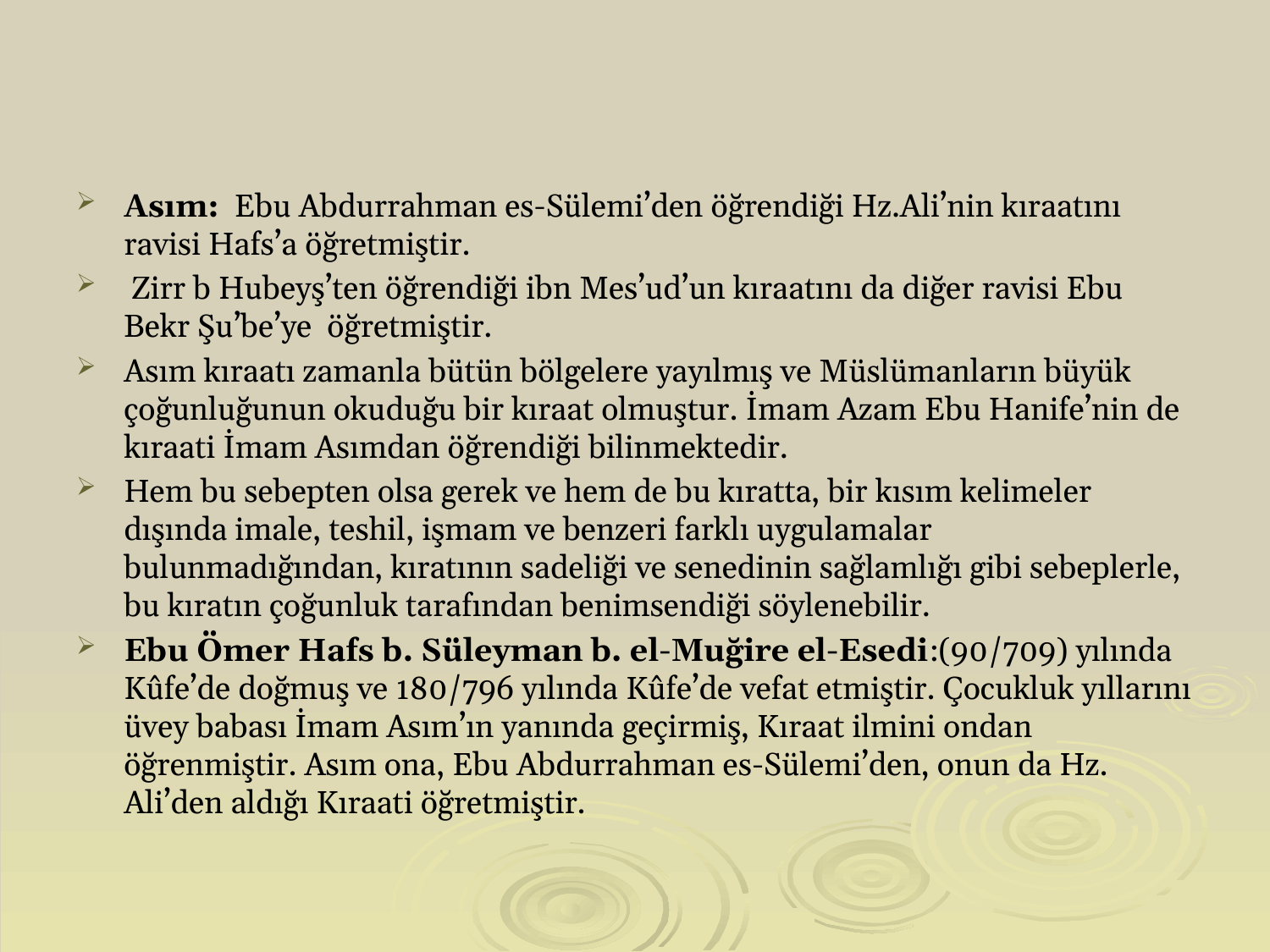

#
Asım:  Ebu Abdurrahman es-Sülemi’den öğrendiği Hz.Ali’nin kıraatını ravisi Hafs’a öğretmiştir.
 Zirr b Hubeyş’ten öğrendiği ibn Mes’ud’un kıraatını da diğer ravisi Ebu Bekr Şu’be’ye  öğretmiştir.
Asım kıraatı zamanla bütün bölgelere yayılmış ve Müslümanların büyük çoğunluğunun okuduğu bir kıraat olmuştur. İmam Azam Ebu Hanife’nin de kıraati İmam Asımdan öğrendiği bilinmektedir.
Hem bu sebepten olsa gerek ve hem de bu kıratta, bir kısım kelimeler dışında imale, teshil, işmam ve benzeri farklı uygulamalar bulunmadığından, kıratının sadeliği ve senedinin sağlamlığı gibi sebeplerle, bu kıratın çoğunluk tarafından benimsendiği söylenebilir.
Ebu Ömer Hafs b. Süleyman b. el-Muğire el-Esedi:(90/709) yılında Kûfe’de doğmuş ve 180/796 yılında Kûfe’de vefat etmiştir. Çocukluk yıllarını üvey babası İmam Asım’ın yanında geçirmiş, Kıraat ilmini ondan öğrenmiştir. Asım ona, Ebu Abdurrahman es-Sülemi’den, onun da Hz. Ali’den aldığı Kıraati öğretmiştir.